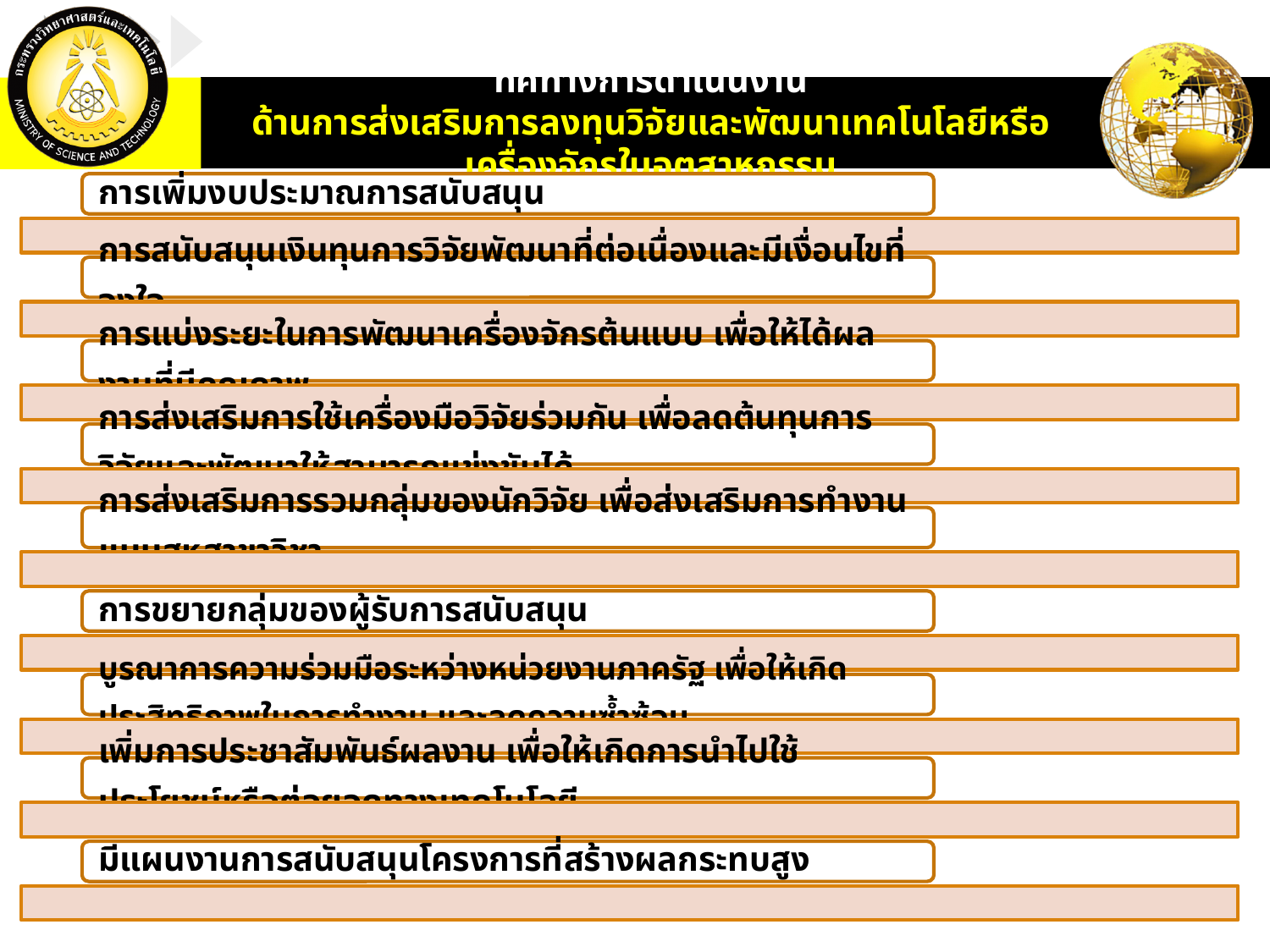

# ทิศทางการดำเนินงาน ด้านการส่งเสริมการลงทุนวิจัยและพัฒนาเทคโนโลยีหรือเครื่องจักรในอุตสาหกรรม
มีแผนงานการสนับสนุนโครงการที่สร้างผลกระทบสูง
บูรณาการความร่วมมือระหว่างหน่วยงานภาครัฐ เพื่อให้เกิดประสิทธิภาพในการทำงาน และลดความซ้ำซ้อน